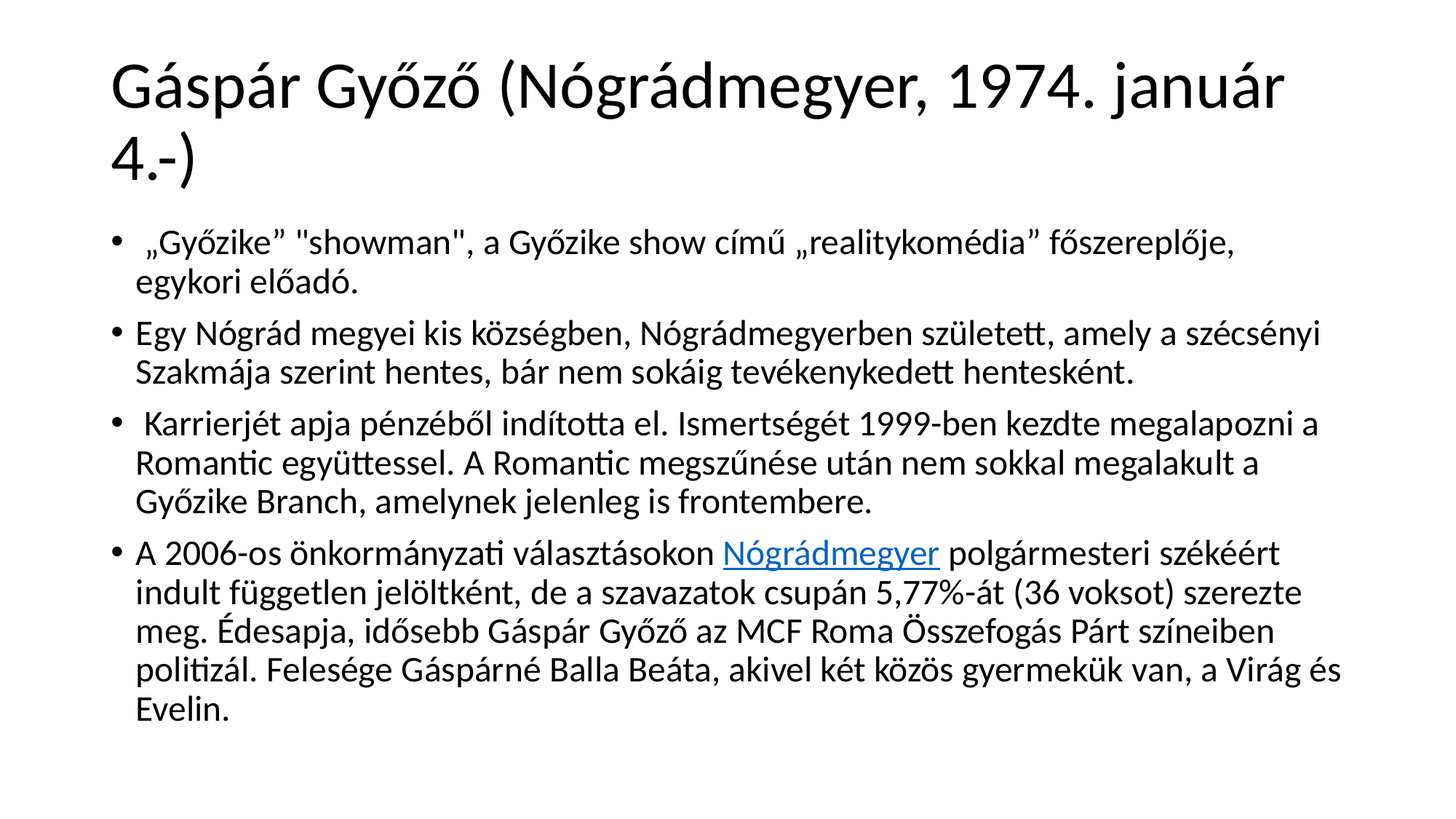

# Gáspár Győző (Nógrádmegyer, 1974. január 4.-)
 „Győzike” "showman", a Győzike show című „realitykomédia” főszereplője, egykori előadó.
Egy Nógrád megyei kis községben, Nógrádmegyerben született, amely a szécsényi Szakmája szerint hentes, bár nem sokáig tevékenykedett hentesként.
 Karrierjét apja pénzéből indította el. Ismertségét 1999-ben kezdte megalapozni a Romantic együttessel. A Romantic megszűnése után nem sokkal megalakult a Győzike Branch, amelynek jelenleg is frontembere.
A 2006-os önkormányzati választásokon Nógrádmegyer polgármesteri székéért indult független jelöltként, de a szavazatok csupán 5,77%-át (36 voksot) szerezte meg. Édesapja, idősebb Gáspár Győző az MCF Roma Összefogás Párt színeiben politizál. Felesége Gáspárné Balla Beáta, akivel két közös gyermekük van, a Virág és Evelin.